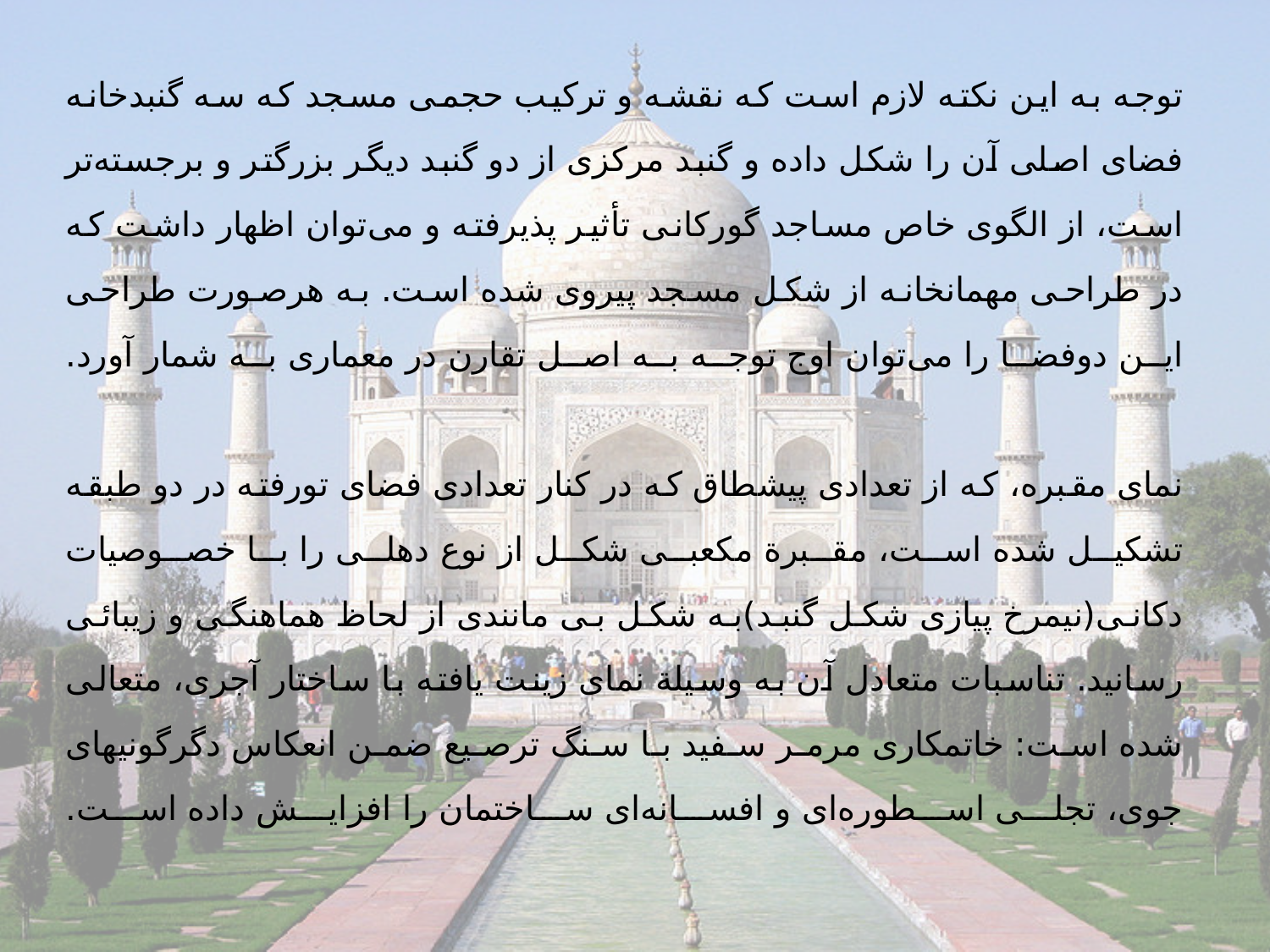

توجه به این نكته لازم است كه نقشه و تركیب حجمی مسجد كه سه گنبدخانه فضای اصلی آن را شكل داده و گنبد مركزی از دو گنبد دیگر بزرگتر و برجسته‌تر است، از الگوی خاص مساجد گوركانی تأثیر پذیرفته و می‌توان اظهار داشت كه در طراحی مهمانخانه از شكل مسجد پیروی شده است. به هرصورت طراحی این دوفضا را می‌توان اوج توجه به اصل تقارن در معماری به شمار آورد.
نمای مقبره، كه از تعدادی پیشطاق كه در كنار تعدادی فضای تورفته در دو طبقه تشكیل شده است، مقبرة مكعبی شكل از نوع دهلی را با خصوصیات دكانی(نیمرخ پیازی شكل گنبد)به شكل بی مانندی از لحاظ هماهنگی و زیبائی رسانید. تناسبات متعادل آن به وسیلة نمای زینت یافته با ساختار آجری، متعالی شده است: خاتمكاری مرمر سفید با سنگ ترصیع ضمن انعكاس دگرگونیهای جوی، تجلی اسطوره‌ای و افسانه‌ای ساختمان را افزایش داده است.